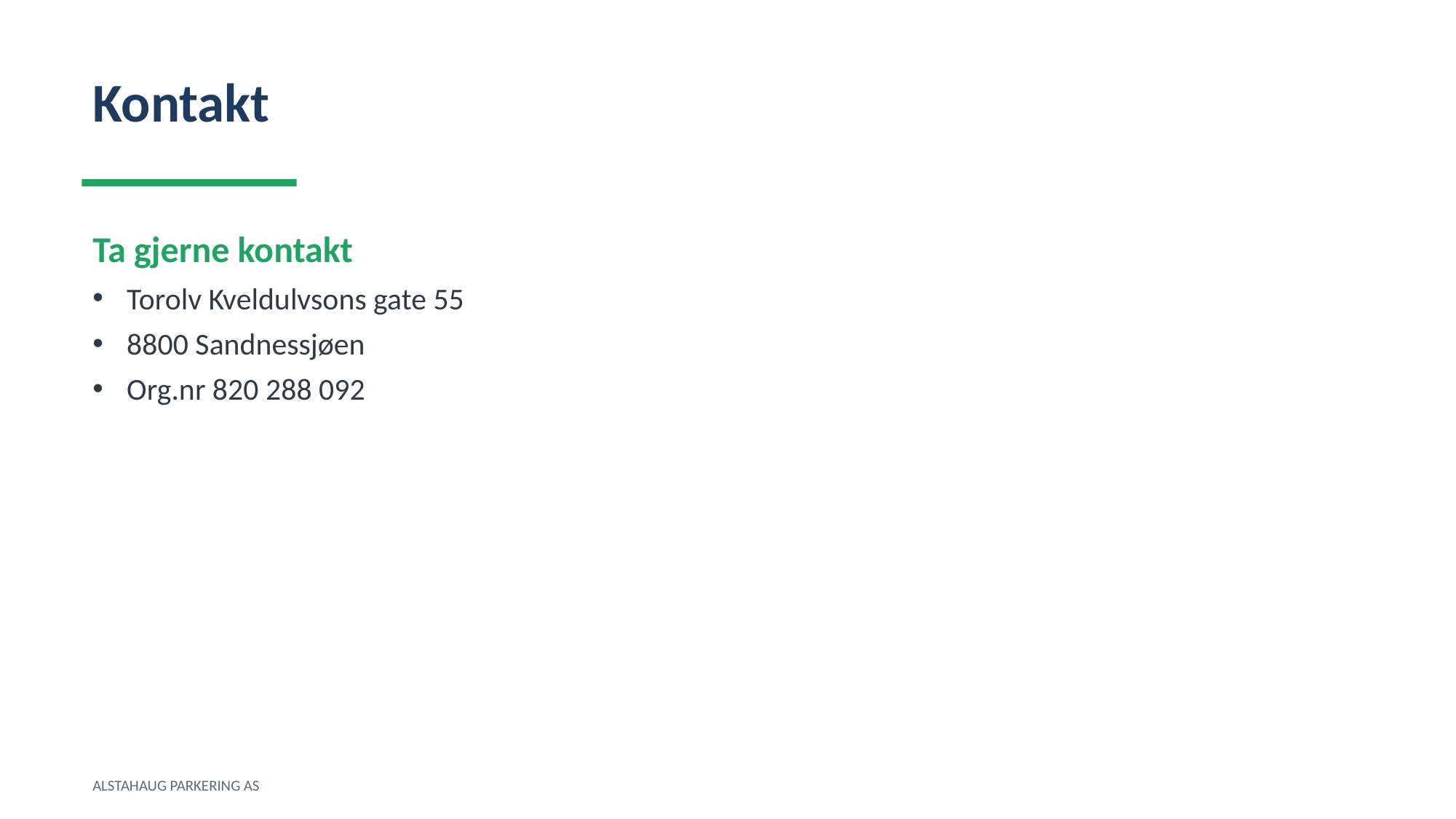

Kontakt

Ta gjerne kontakt
Torolv Kveldulvsons gate 55
8800 Sandnessjøen
Org.nr 820 288 092
ALSTAHAUG PARKERING AS